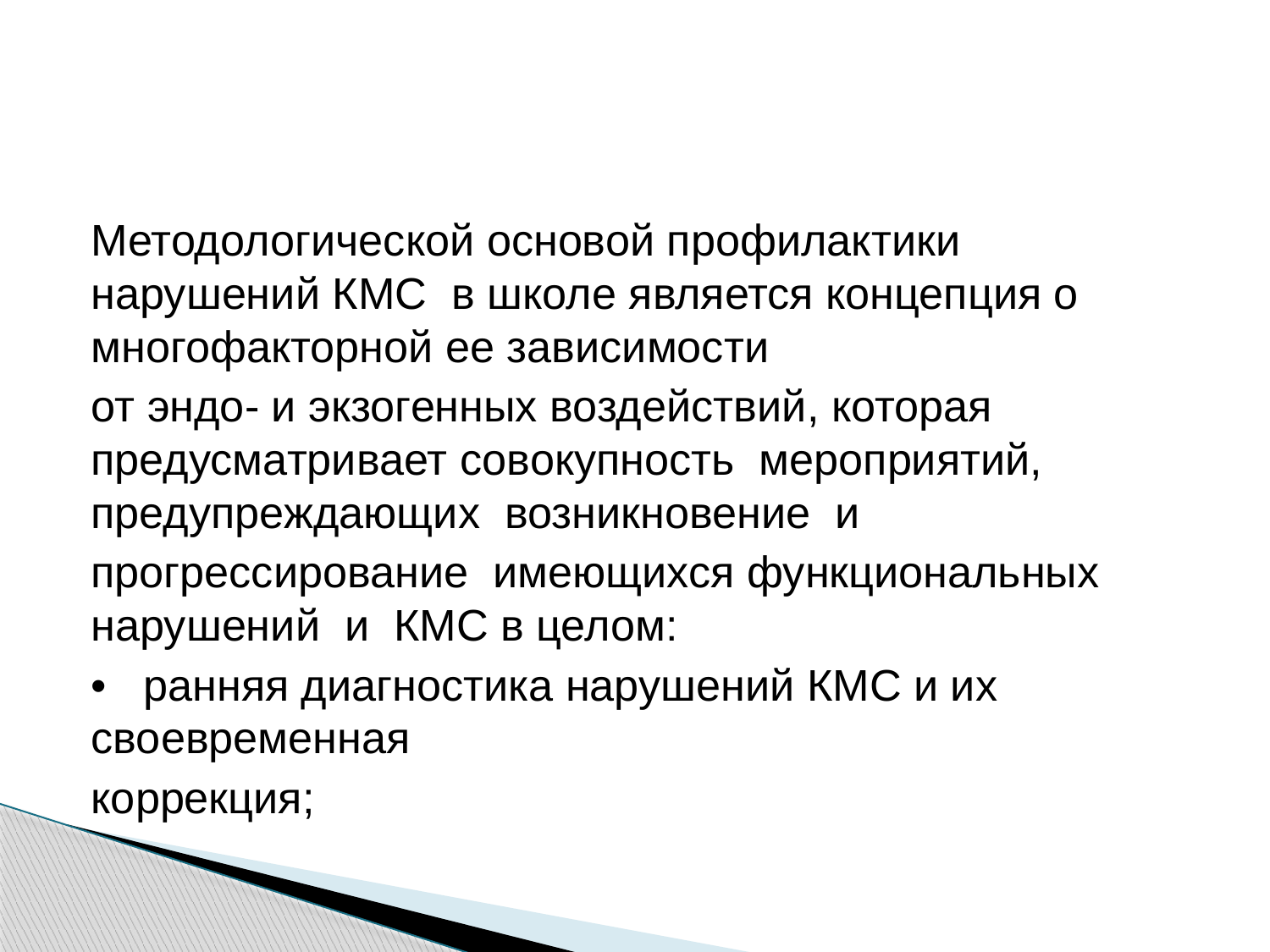

#
Методологической основой профилактики нарушений КМС  в школе является концепция о многофакторной ее зависимости
от эндо- и экзогенных воздействий, которая предусматривает совокупность  мероприятий,  предупреждающих  возникновение  и
прогрессирование  имеющихся функциональных  нарушений  и  КМС в целом:
•   ранняя диагностика нарушений КМС и их своевременная
коррекция;